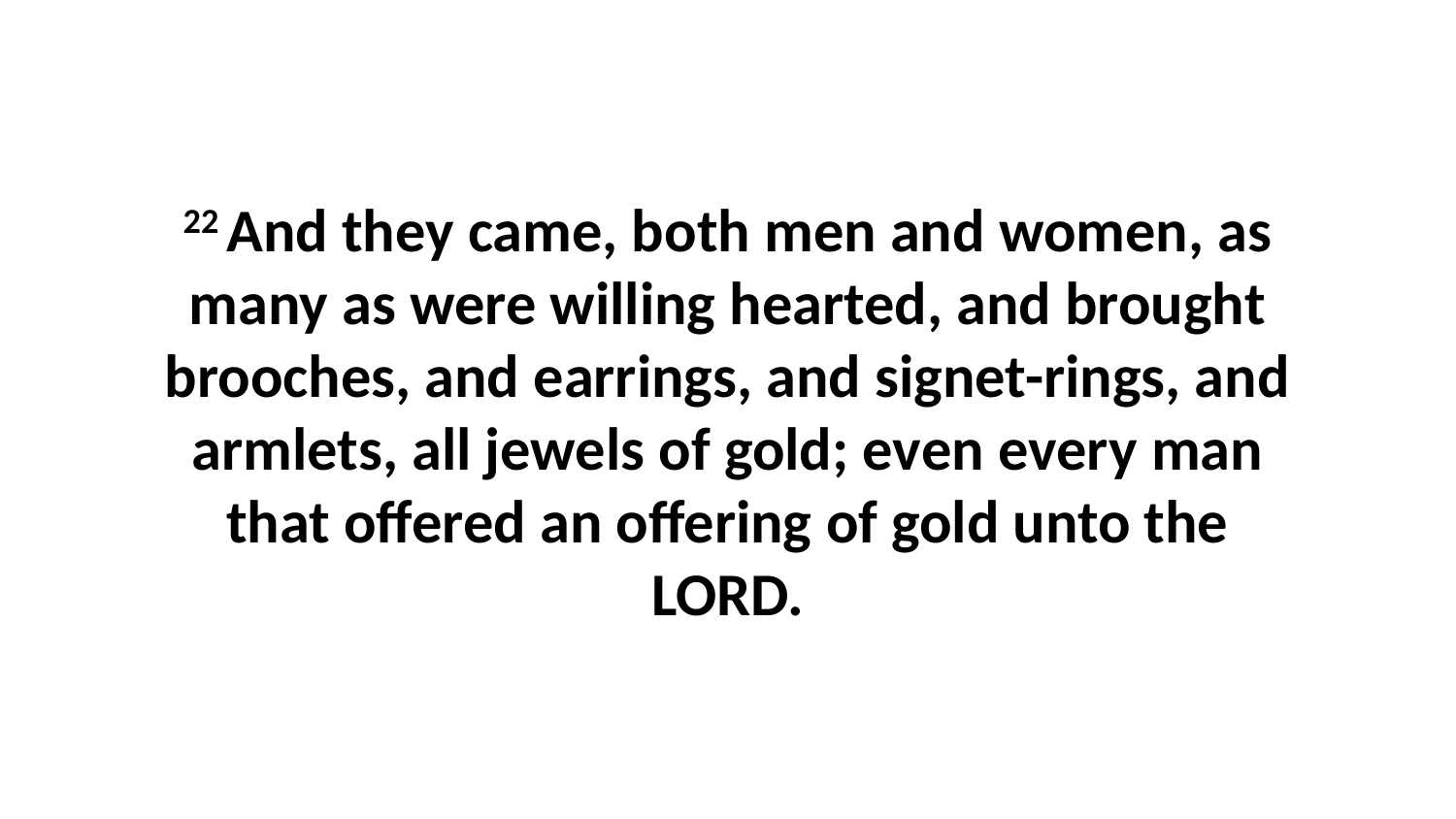

22 And they came, both men and women, as many as were willing hearted, and brought brooches, and earrings, and signet-rings, and armlets, all jewels of gold; even every man that offered an offering of gold unto the LORD.